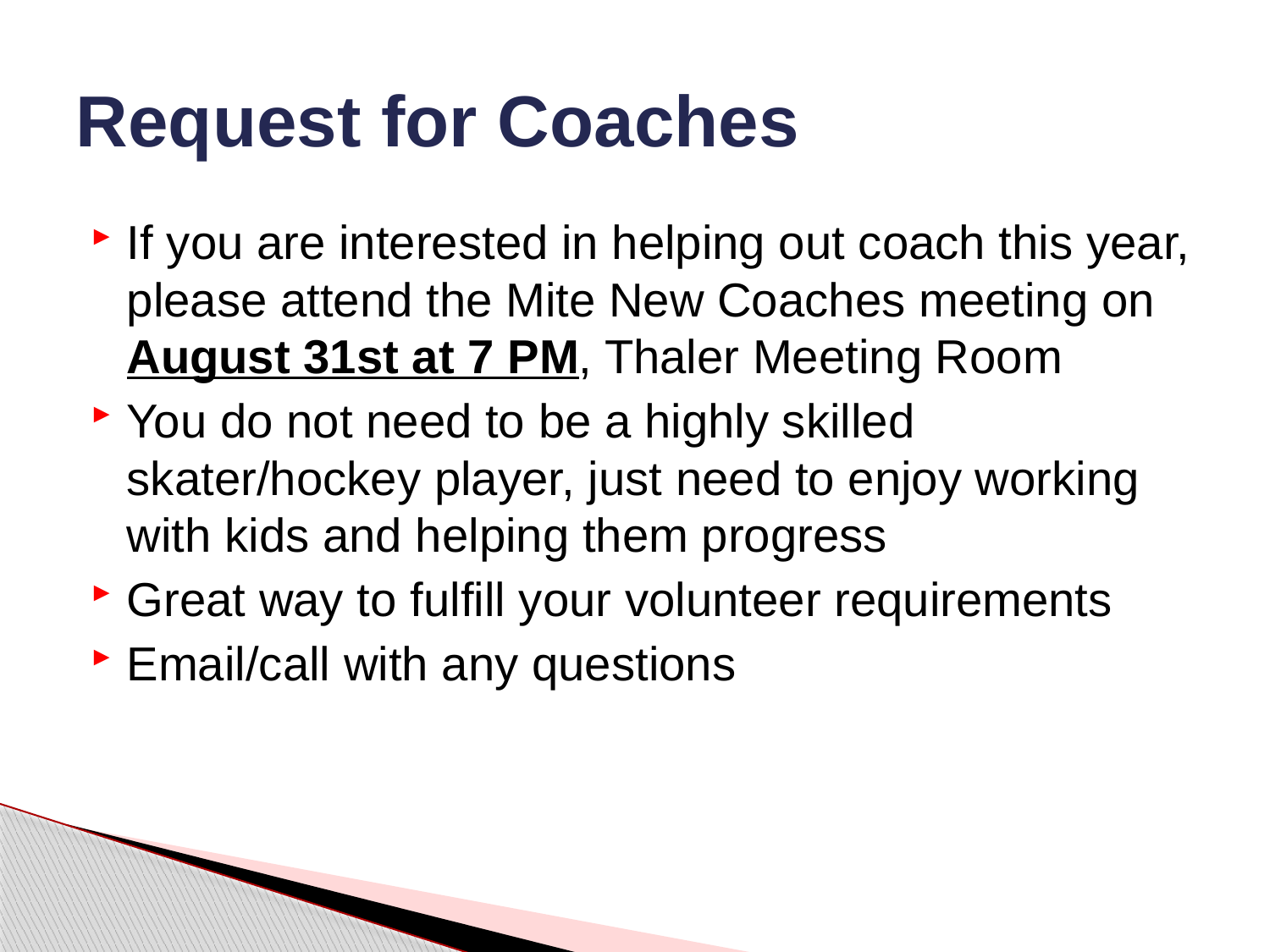

# Request for Coaches
If you are interested in helping out coach this year, please attend the Mite New Coaches meeting on August 31st at 7 PM, Thaler Meeting Room
You do not need to be a highly skilled skater/hockey player, just need to enjoy working with kids and helping them progress
Great way to fulfill your volunteer requirements
Email/call with any questions